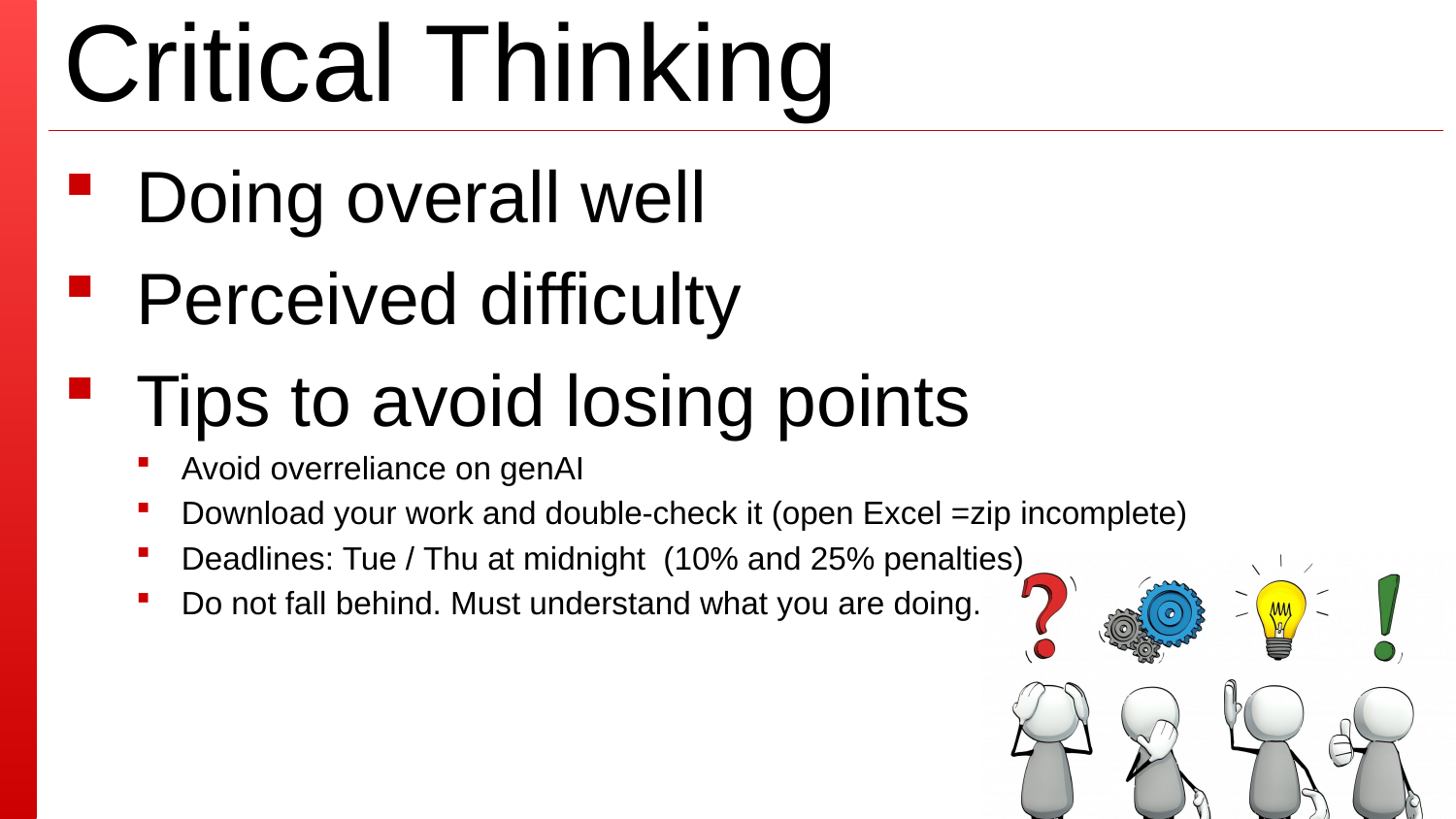

Doing overall well
Perceived difficulty
Tips to avoid losing points
Avoid overreliance on genAI
Download your work and double-check it (open Excel =zip incomplete)
Deadlines: Tue / Thu at midnight  (10% and 25% penalties)
Do not fall behind. Must understand what you are doing.